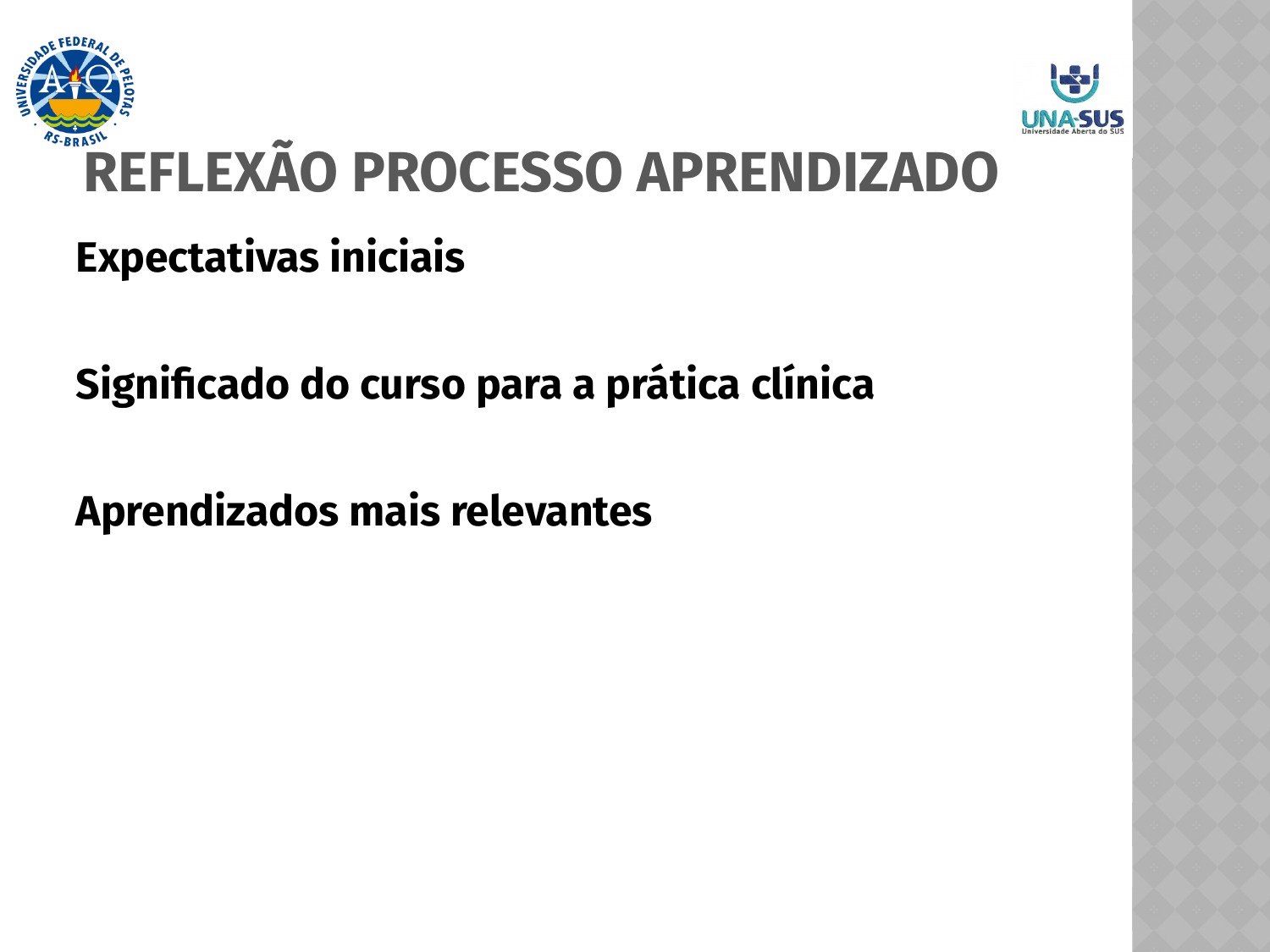

# Reflexão processo aprendizado
Expectativas iniciais

Significado do curso para a prática clínica

Aprendizados mais relevantes